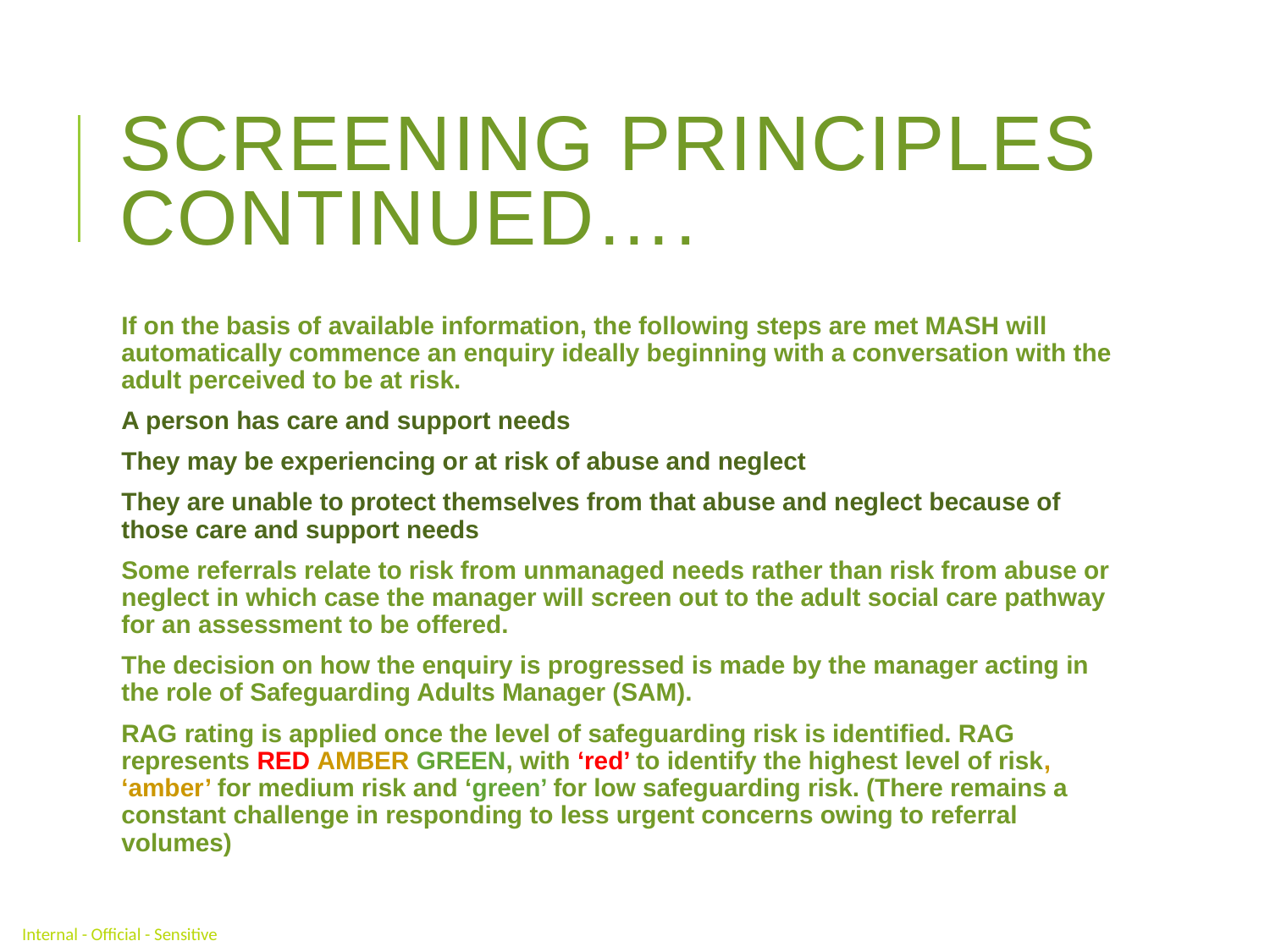

# Screening principles continued….
If on the basis of available information, the following steps are met MASH will automatically commence an enquiry ideally beginning with a conversation with the adult perceived to be at risk.
A person has care and support needs
They may be experiencing or at risk of abuse and neglect
They are unable to protect themselves from that abuse and neglect because of those care and support needs
Some referrals relate to risk from unmanaged needs rather than risk from abuse or neglect in which case the manager will screen out to the adult social care pathway for an assessment to be offered.
The decision on how the enquiry is progressed is made by the manager acting in the role of Safeguarding Adults Manager (SAM).
RAG rating is applied once the level of safeguarding risk is identified. RAG represents RED AMBER GREEN, with ‘red’ to identify the highest level of risk, ‘amber’ for medium risk and ‘green’ for low safeguarding risk. (There remains a constant challenge in responding to less urgent concerns owing to referral volumes)